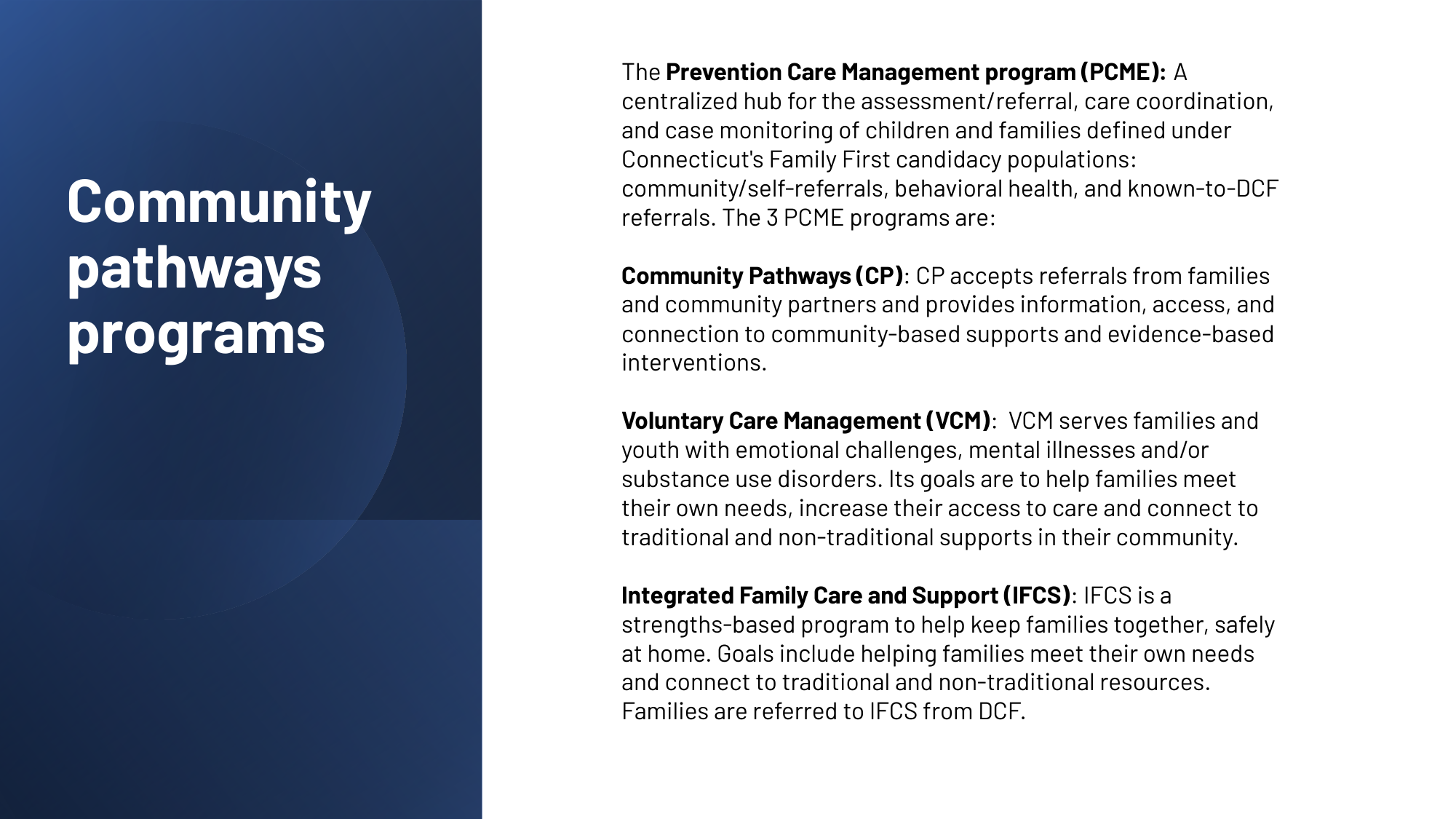

The Prevention Care Management program (PCME): A centralized hub for the assessment/referral, care coordination, and case monitoring of children and families defined under Connecticut's Family First candidacy populations: community/self-referrals, behavioral health, and known-to-DCF referrals. The 3 PCME programs are:

Community Pathways (CP): CP accepts referrals from families and community partners and provides information, access, and connection to community-based supports and evidence-based interventions.

Voluntary Care Management (VCM):  VCM serves families and youth with emotional challenges, mental illnesses and/or substance use disorders. Its goals are to help families meet their own needs, increase their access to care and connect to traditional and non-traditional supports in their community.

Integrated Family Care and Support (IFCS): IFCS is a strengths-based program to help keep families together, safely at home. Goals include helping families meet their own needs and connect to traditional and non-traditional resources. Families are referred to IFCS from DCF.
# Community pathways programs